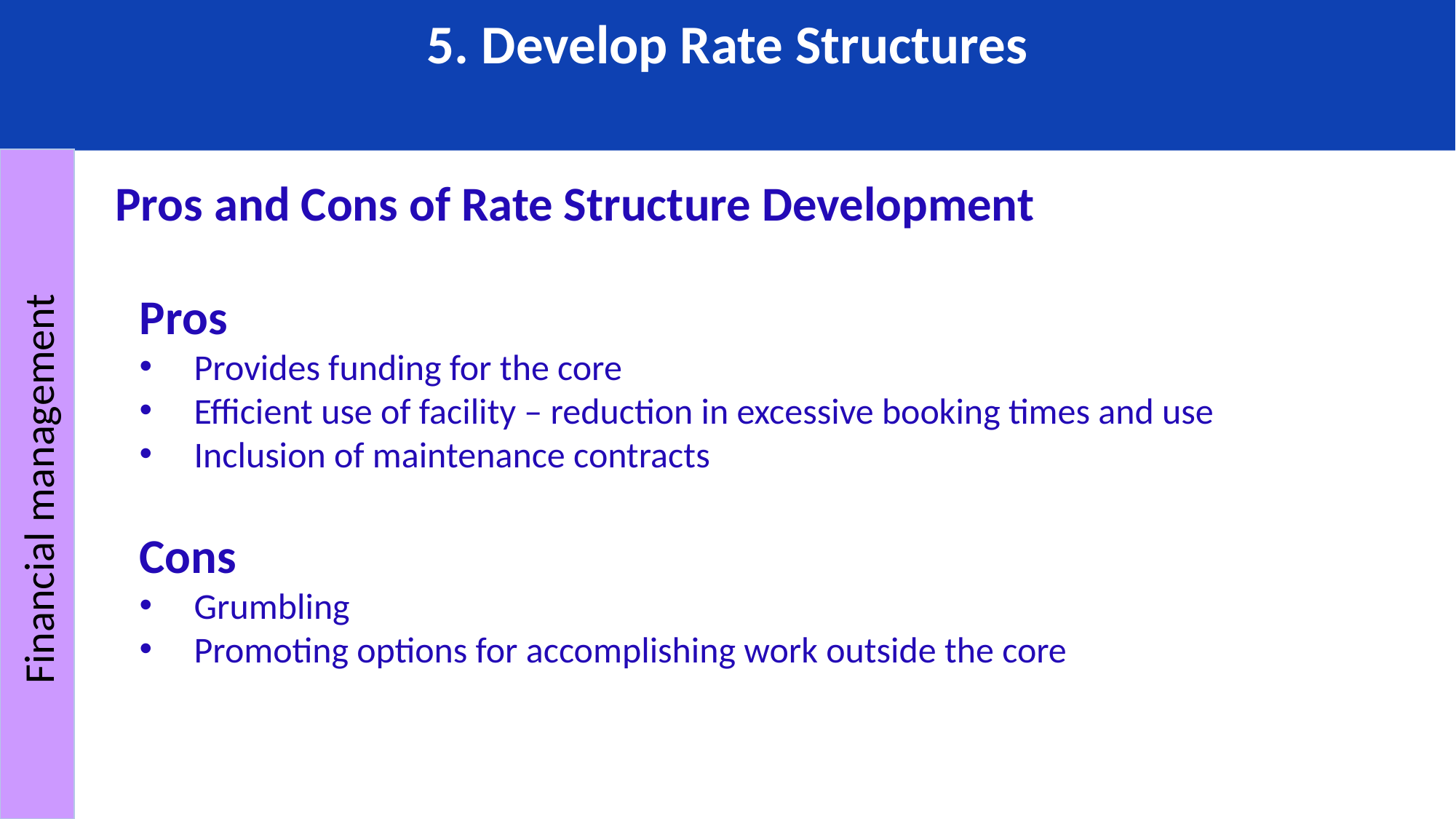

5. Develop Rate Structures

Pros and Cons of Rate Structure Development
Pros
Provides funding for the core
Efficient use of facility – reduction in excessive booking times and use
Inclusion of maintenance contracts
Financial management
Cons
Grumbling
Promoting options for accomplishing work outside the core